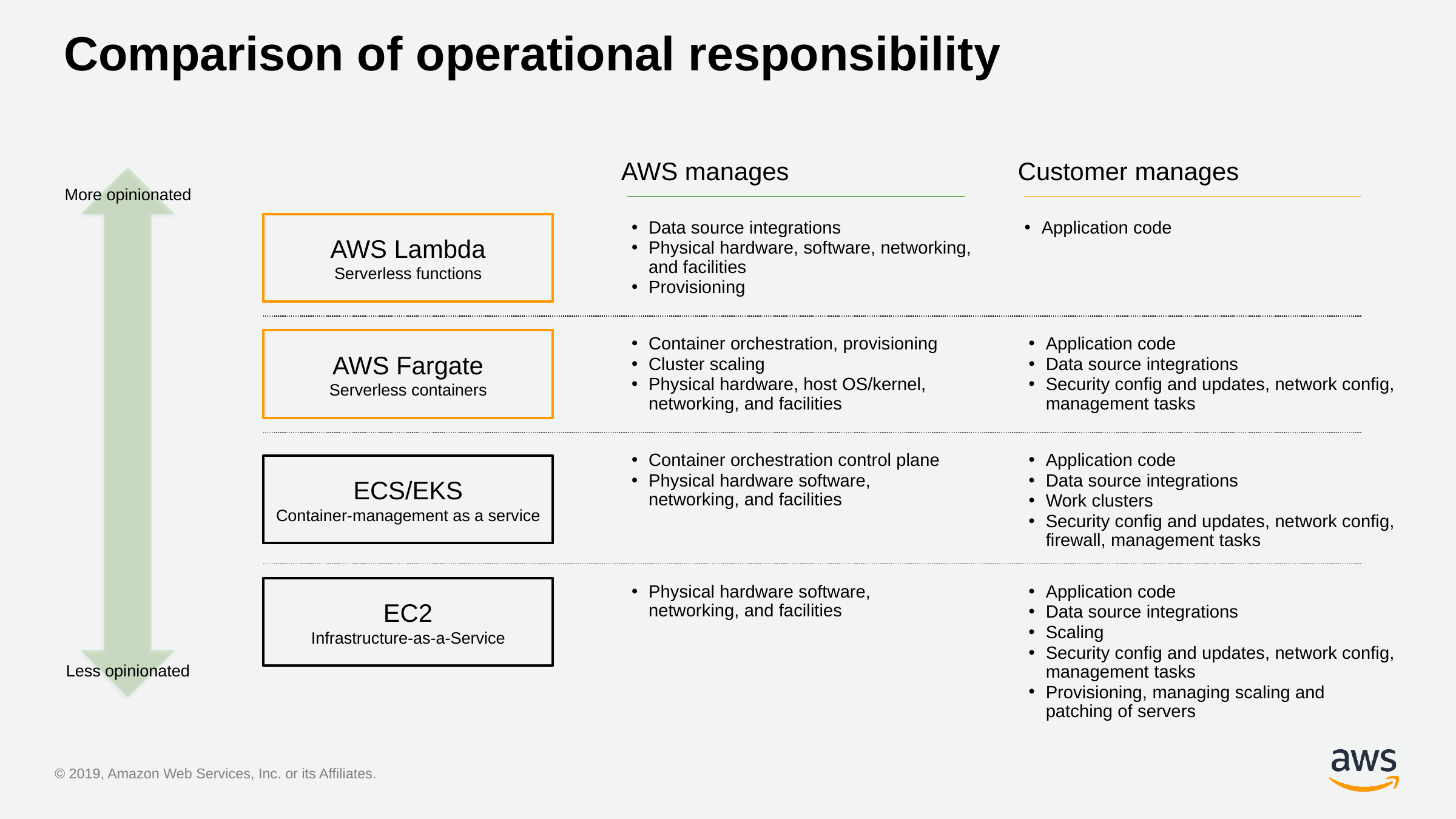

# Comparison of operational responsibility
AWS manages
Customer manages
More opinionated
Application code
Data source integrations
Physical hardware, software, networking,
and facilities
Provisioning
AWS Lambda
Serverless functions
AWS Fargate
Serverless containers
Application code
Data source integrations
Security config and updates, network config, management tasks
Container orchestration, provisioning
Cluster scaling
Physical hardware, host OS/kernel, networking, and facilities

Application code
Data source integrations
Work clusters
Security config and updates, network config, firewall, management tasks
Container orchestration control plane
Physical hardware software, networking, and facilities
ECS/EKS
Container-management as a service
Physical hardware software, networking, and facilities
Application code
Data source integrations
Scaling
Security config and updates, network config, management tasks
Provisioning, managing scaling and
patching of servers
EC2
Infrastructure-as-a-Service
Less opinionated